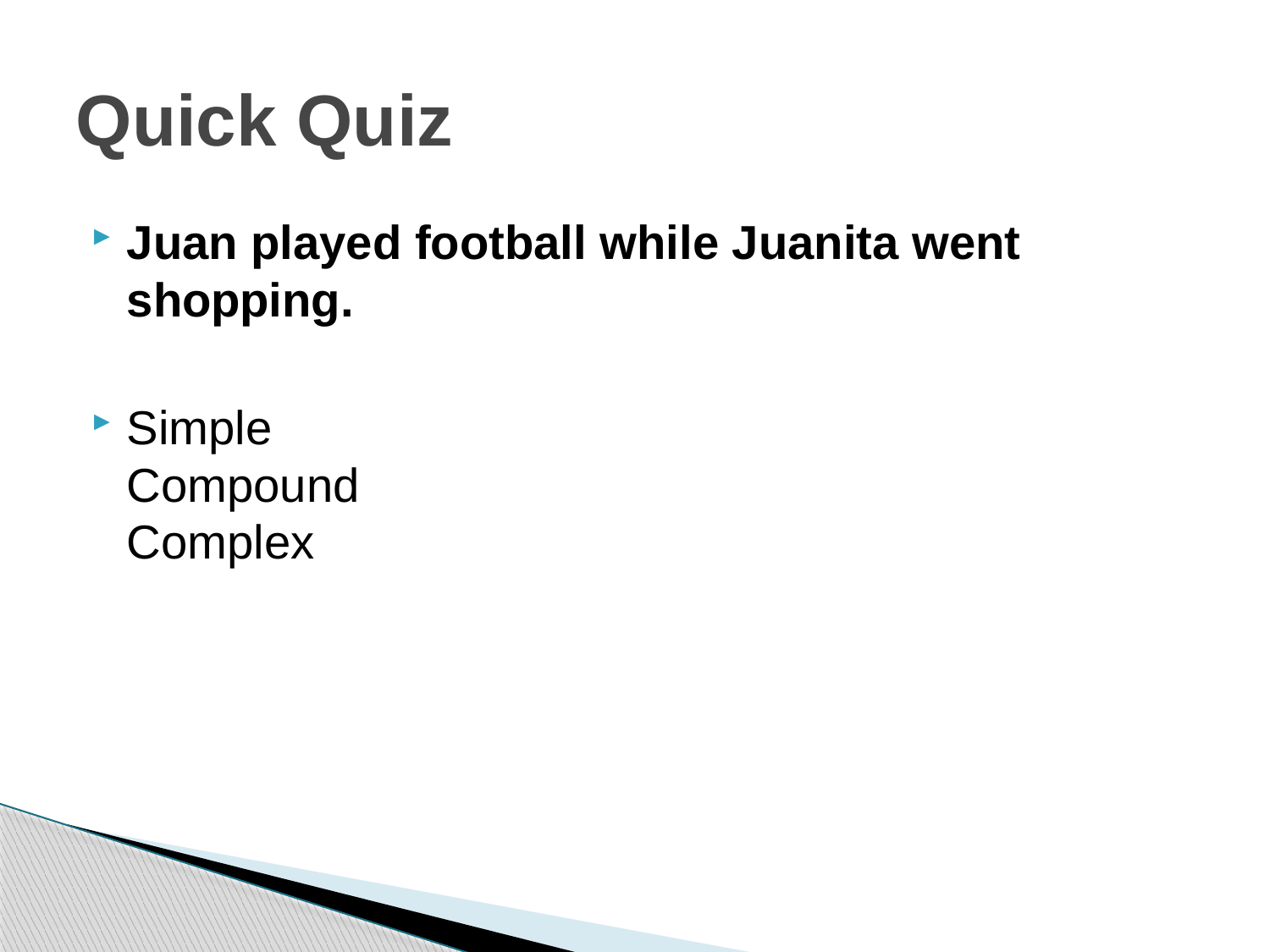

# Quick Quiz
Juan played football while Juanita went shopping.

Simple
Compound
Complex